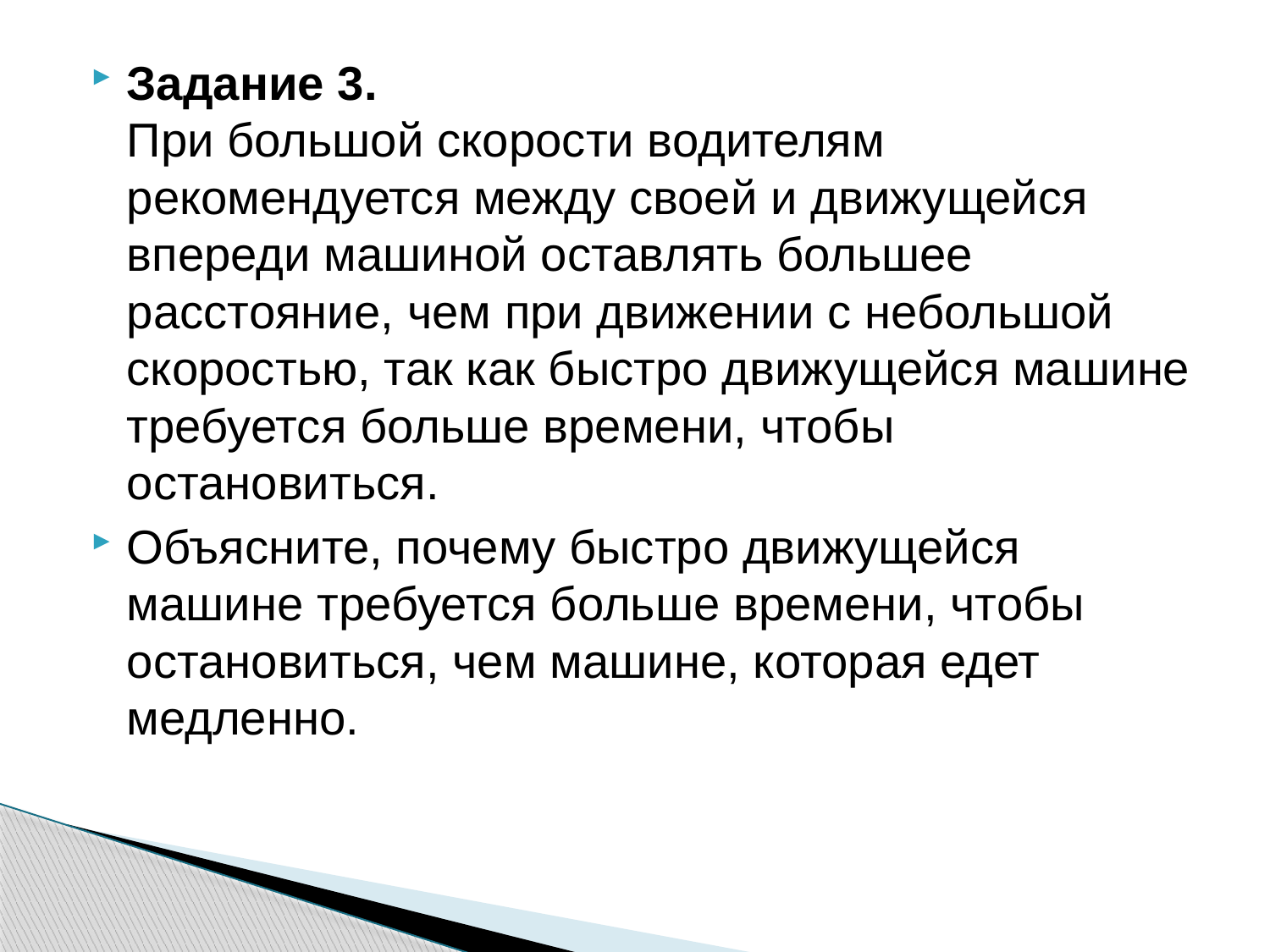

Задание 3.
При большой скорости водителям рекомендуется между своей и движущейся впереди машиной оставлять большее расстояние, чем при движении с небольшой скоростью, так как быстро движущейся машине требуется больше времени, чтобы остановиться.
Объясните, почему быстро движущейся машине требуется больше времени, чтобы остановиться, чем машине, которая едет медленно.